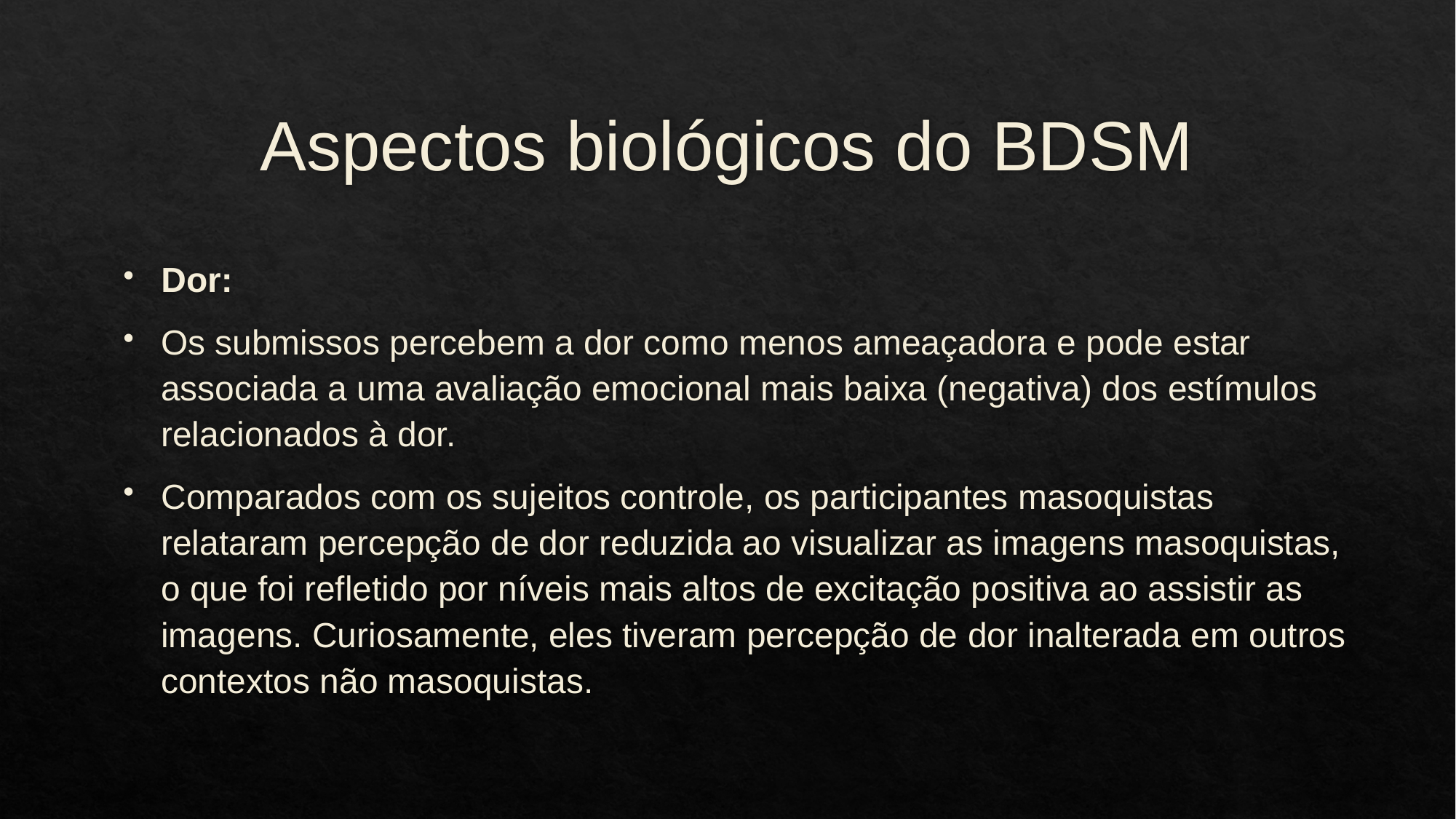

# Aspectos biológicos do BDSM
Dor:
Os submissos percebem a dor como menos ameaçadora e pode estar associada a uma avaliação emocional mais baixa (negativa) dos estímulos relacionados à dor.
Comparados com os sujeitos controle, os participantes masoquistas relataram percepção de dor reduzida ao visualizar as imagens masoquistas, o que foi refletido por níveis mais altos de excitação positiva ao assistir as imagens. Curiosamente, eles tiveram percepção de dor inalterada em outros contextos não masoquistas.